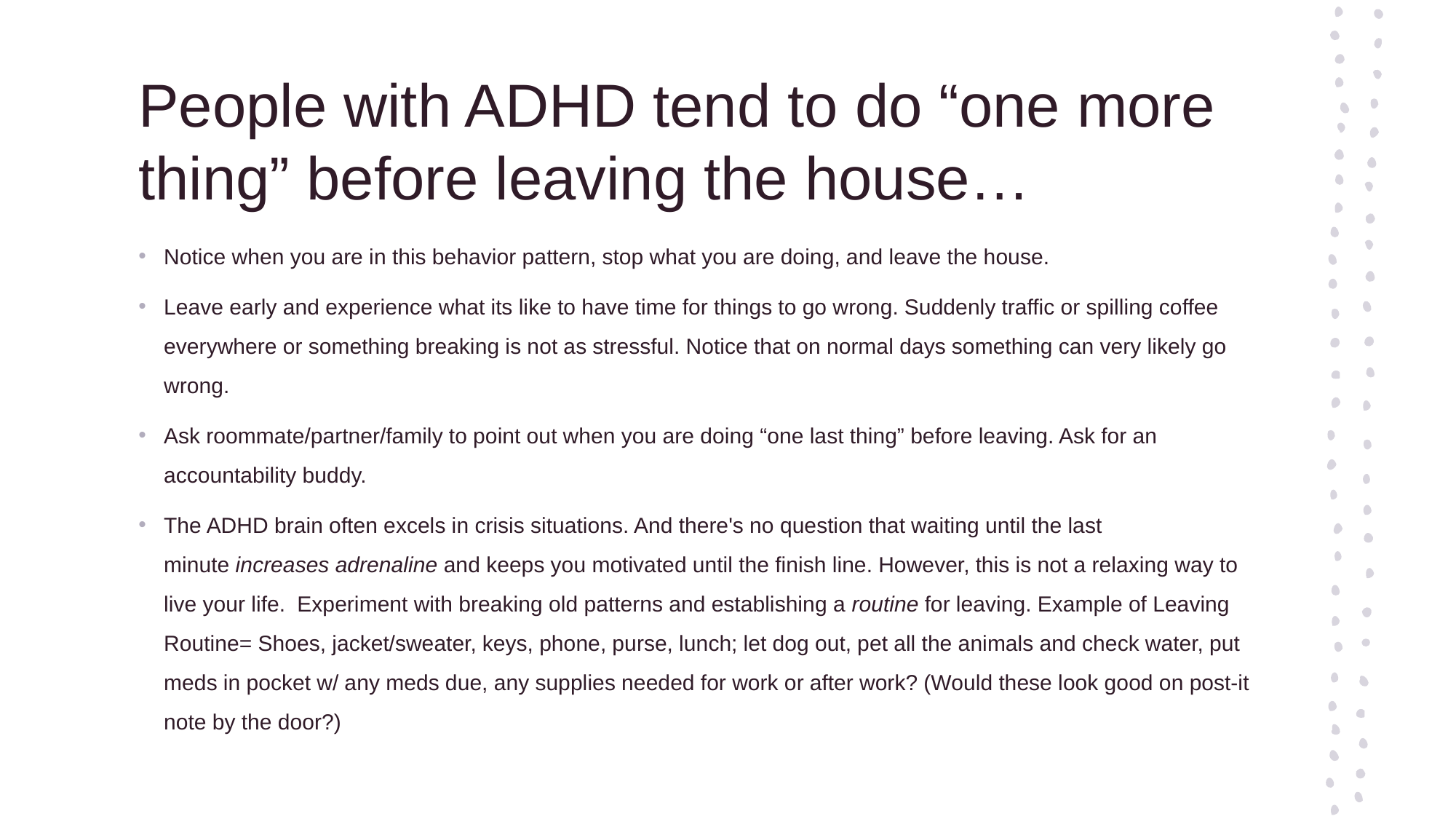

# People with ADHD tend to do “one more thing” before leaving the house…
Notice when you are in this behavior pattern, stop what you are doing, and leave the house.
Leave early and experience what its like to have time for things to go wrong. Suddenly traffic or spilling coffee everywhere or something breaking is not as stressful. Notice that on normal days something can very likely go wrong.
Ask roommate/partner/family to point out when you are doing “one last thing” before leaving. Ask for an accountability buddy.
The ADHD brain often excels in crisis situations. And there's no question that waiting until the last minute increases adrenaline and keeps you motivated until the finish line. However, this is not a relaxing way to live your life.  Experiment with breaking old patterns and establishing a routine for leaving. Example of Leaving Routine= Shoes, jacket/sweater, keys, phone, purse, lunch; let dog out, pet all the animals and check water, put meds in pocket w/ any meds due, any supplies needed for work or after work? (Would these look good on post-it note by the door?)